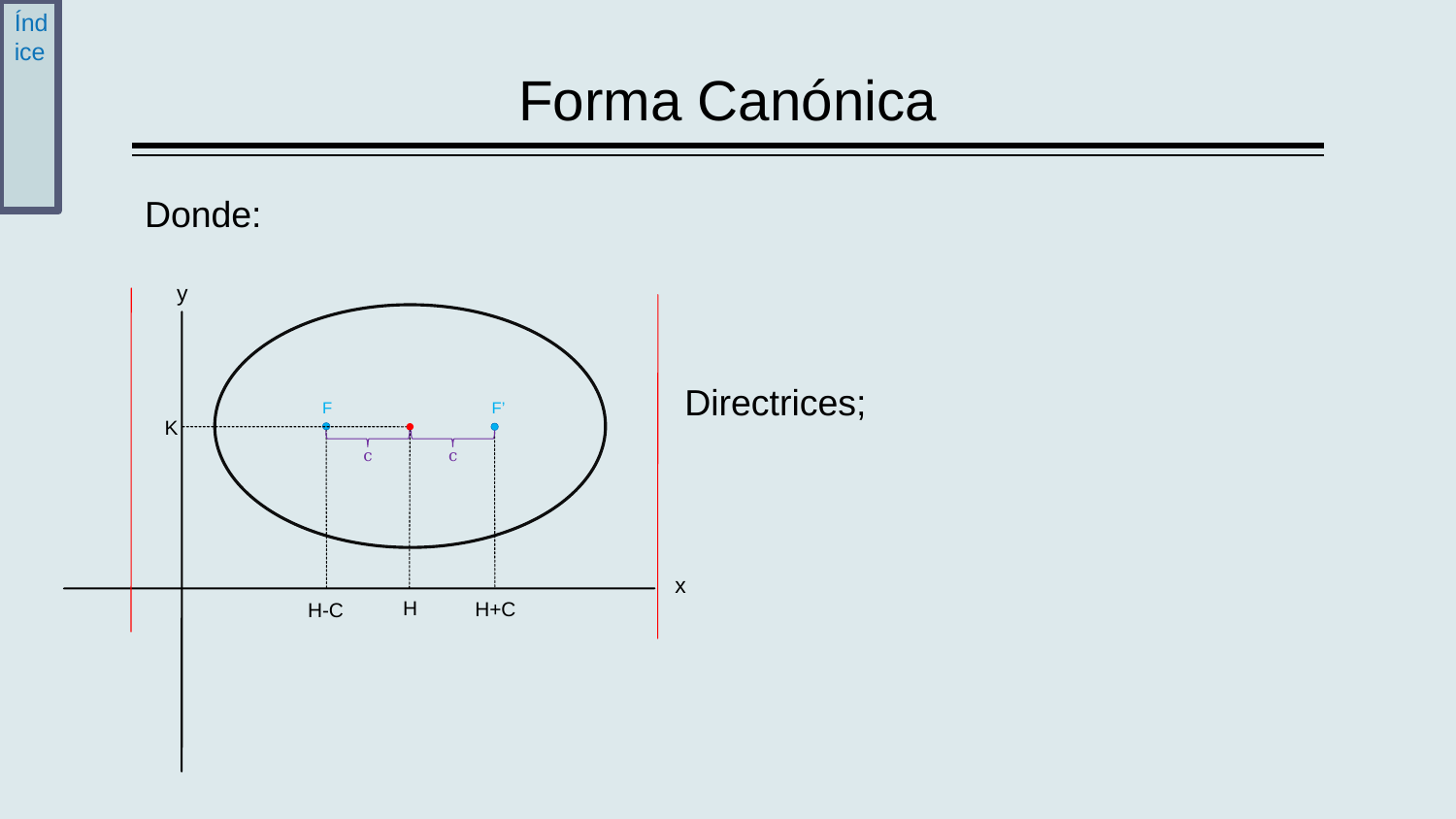

Índice
# Forma Canónica
Donde:
y

Directrices;
F
F’

K

c
c
x
H
H+C
H-C